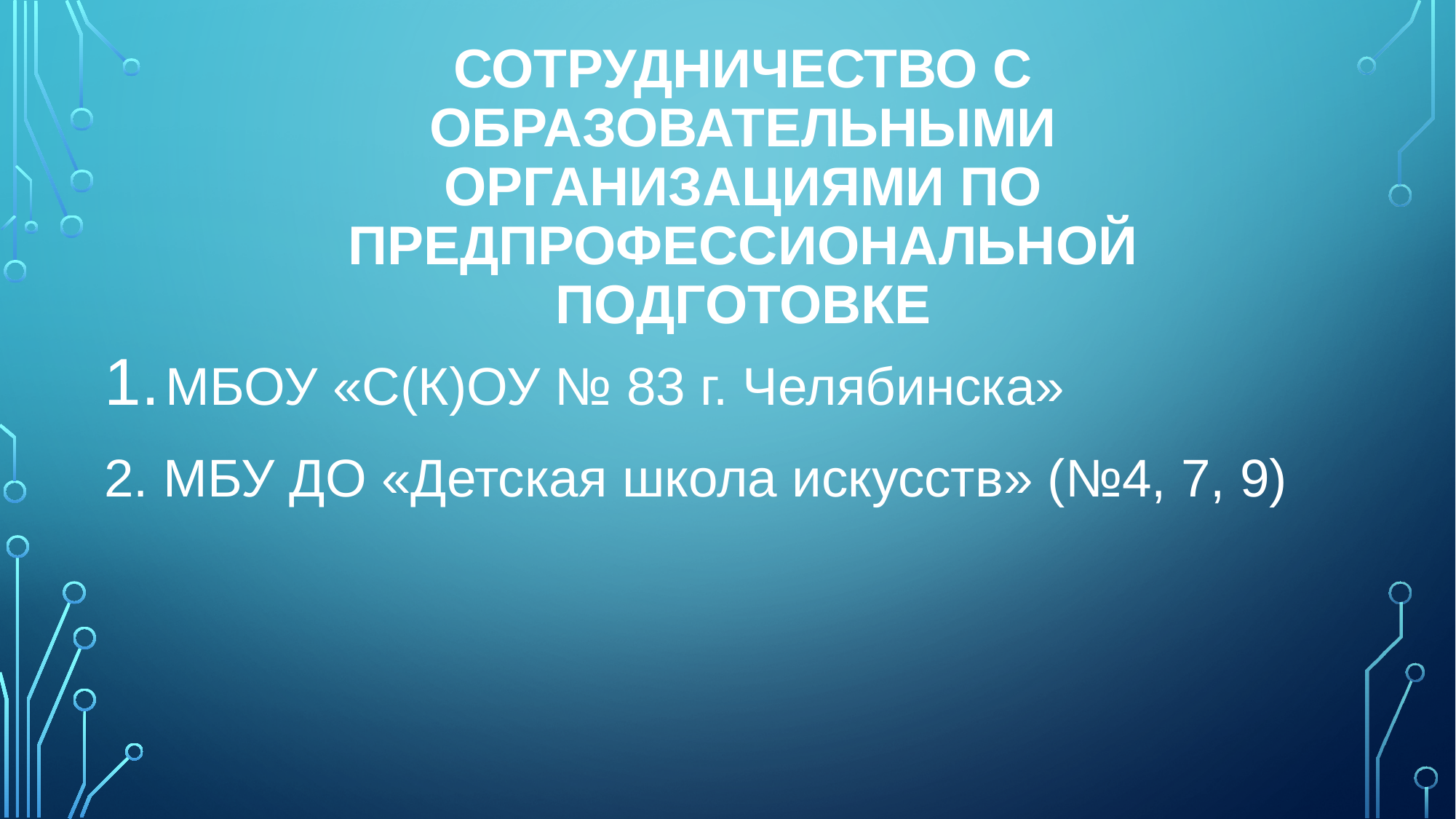

# Сотрудничество с образовательными организациями по предпрофессиональной подготовке
МБОУ «С(К)ОУ № 83 г. Челябинска»
2. МБУ ДО «Детская школа искусств» (№4, 7, 9)